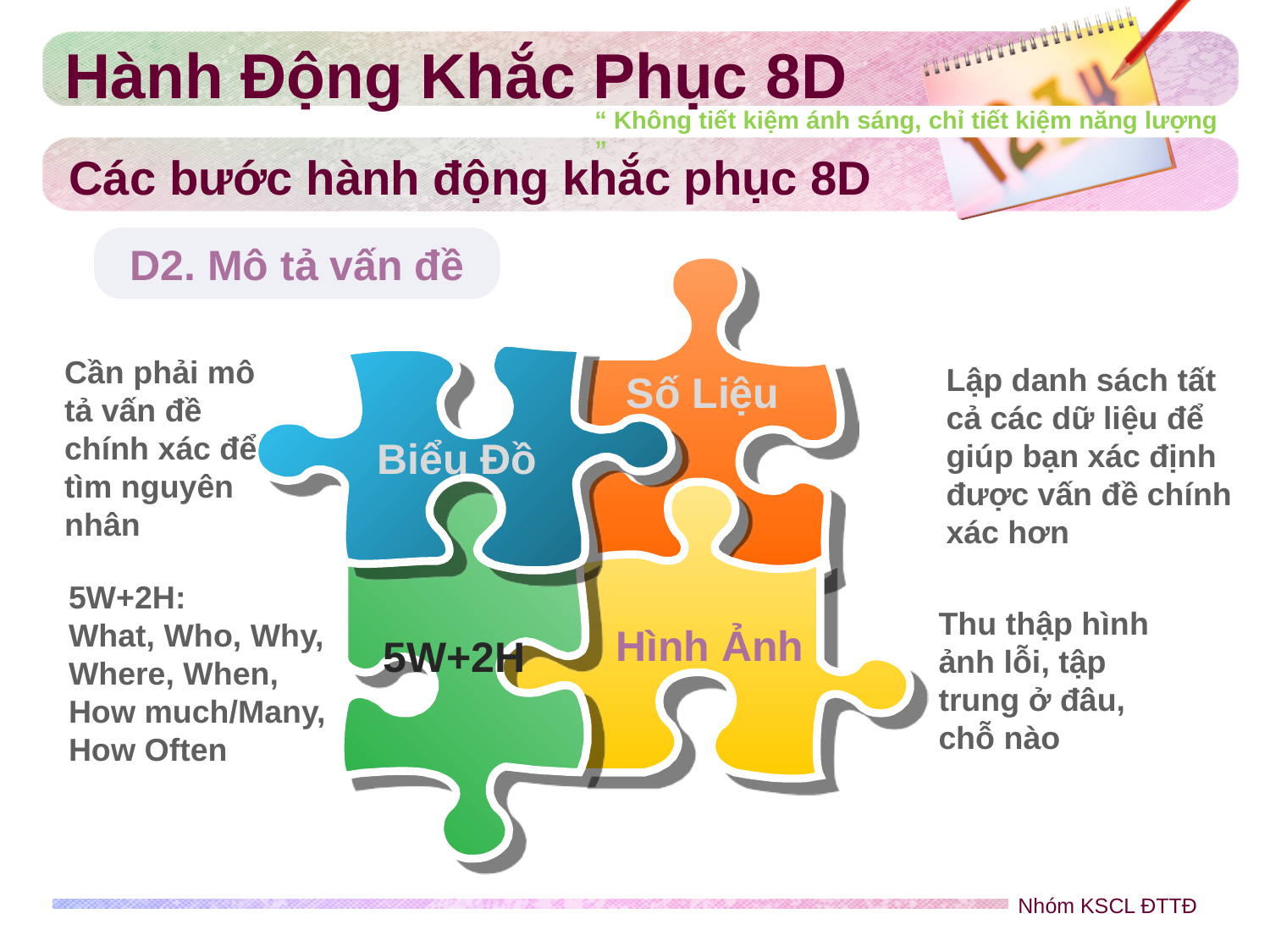

Hành Động Khắc Phục 8D
“ Không tiết kiệm ánh sáng, chỉ tiết kiệm năng lượng ”
# Các bước hành động khắc phục 8D
D2. Mô tả vấn đề

Cần phải mô tả vấn đề chính xác để tìm nguyên nhân
Lập danh sách tất cả các dữ liệu để giúp bạn xác định được vấn đề chính xác hơn
Số Liệu
Biểu Đồ
5W+2H:
What, Who, Why, Where, When, How much/Many, How Often
Thu thập hình ảnh lỗi, tập trung ở đâu, chỗ nào
Hình Ảnh
5W+2H
Nhóm KSCL ĐTTĐ